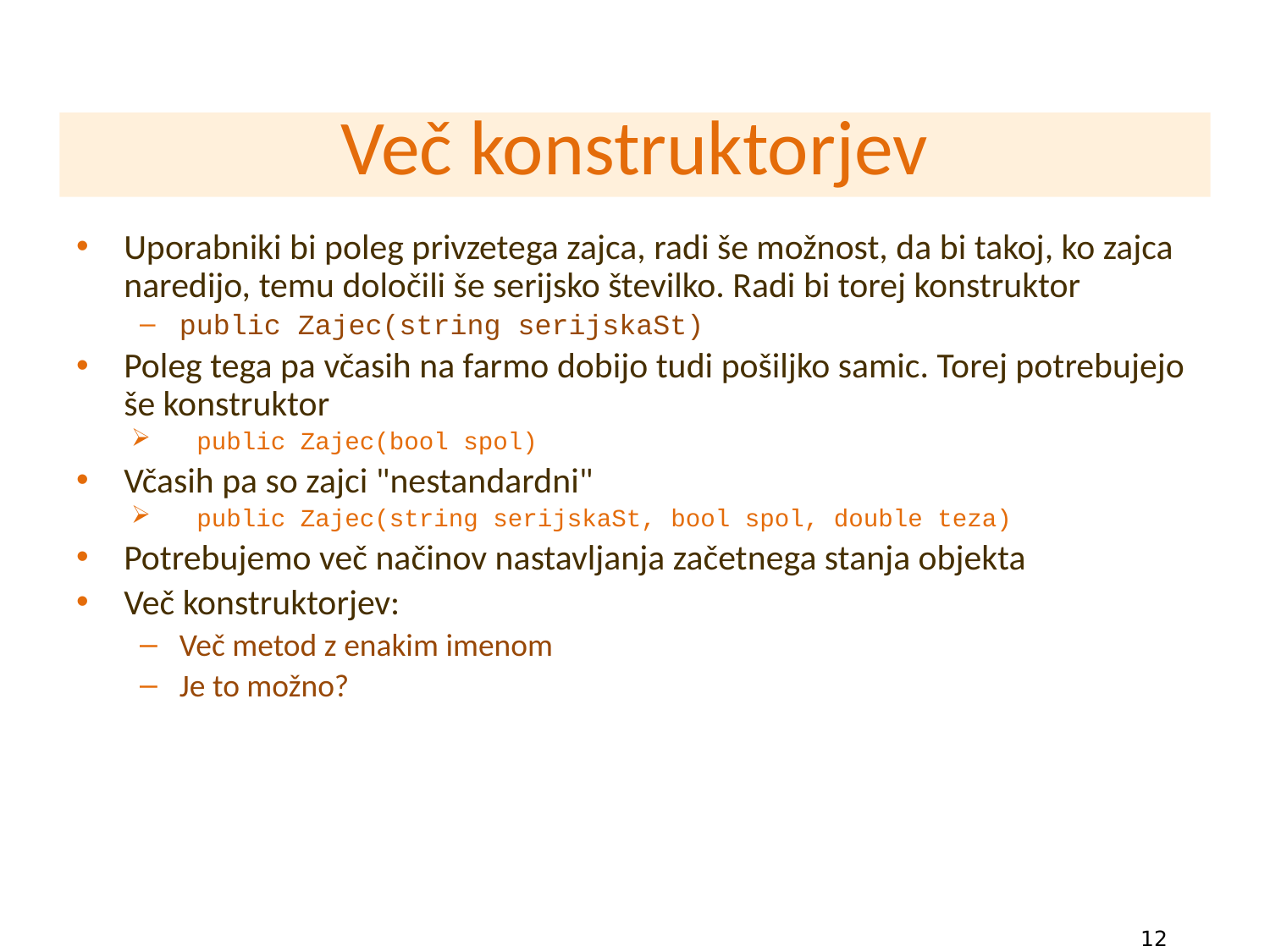

Uporabniki bi poleg privzetega zajca, radi še možnost, da bi takoj, ko zajca naredijo, temu določili še serijsko številko. Radi bi torej konstruktor
public Zajec(string serijskaSt)
Poleg tega pa včasih na farmo dobijo tudi pošiljko samic. Torej potrebujejo še konstruktor
public Zajec(bool spol)
Včasih pa so zajci "nestandardni"
public Zajec(string serijskaSt, bool spol, double teza)
Potrebujemo več načinov nastavljanja začetnega stanja objekta
Več konstruktorjev:
Več metod z enakim imenom
Je to možno?
Več konstruktorjev

12